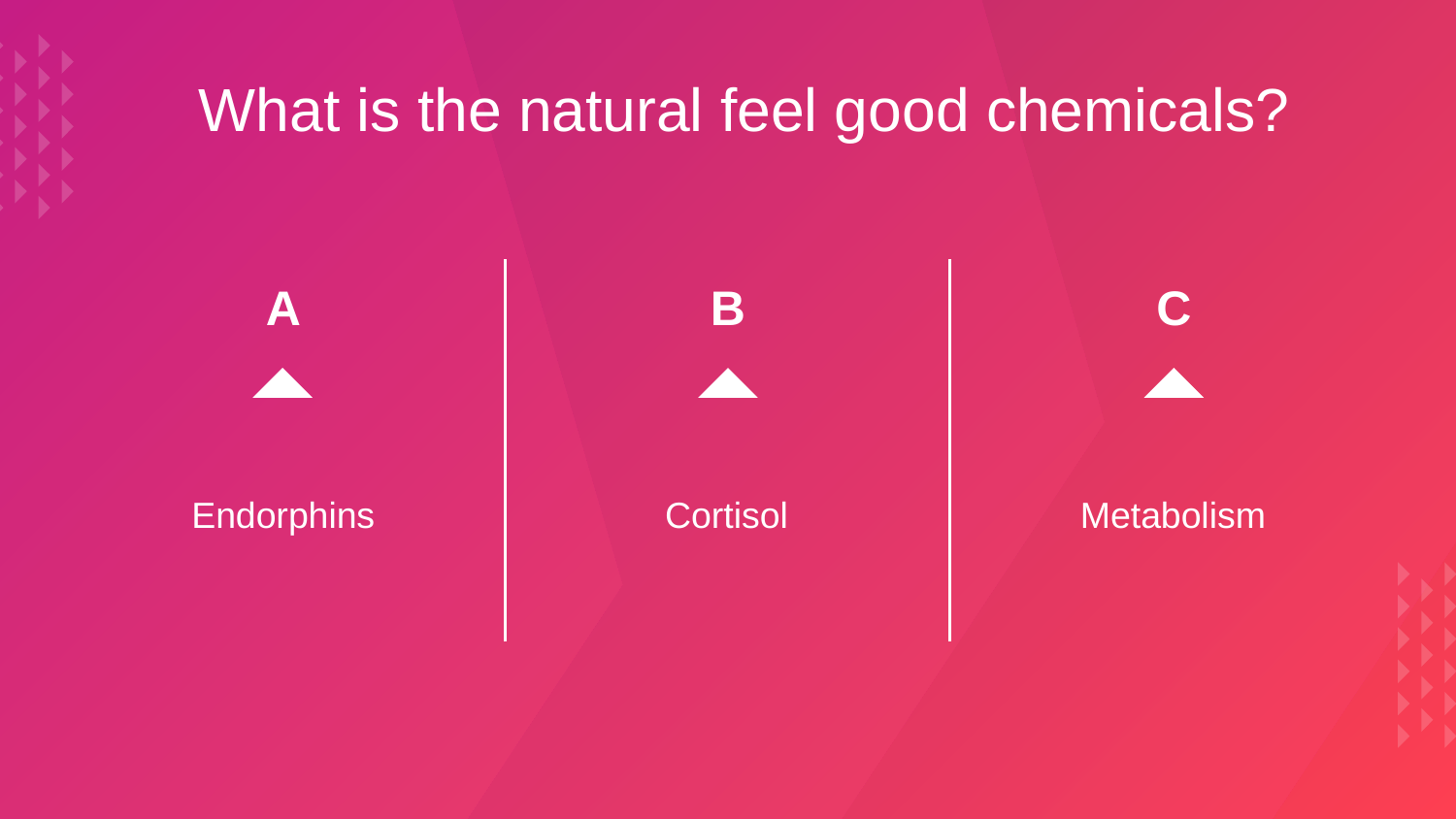

What is the natural feel good chemicals?
A
B
C

Endorphins
# Cortisol
Metabolism